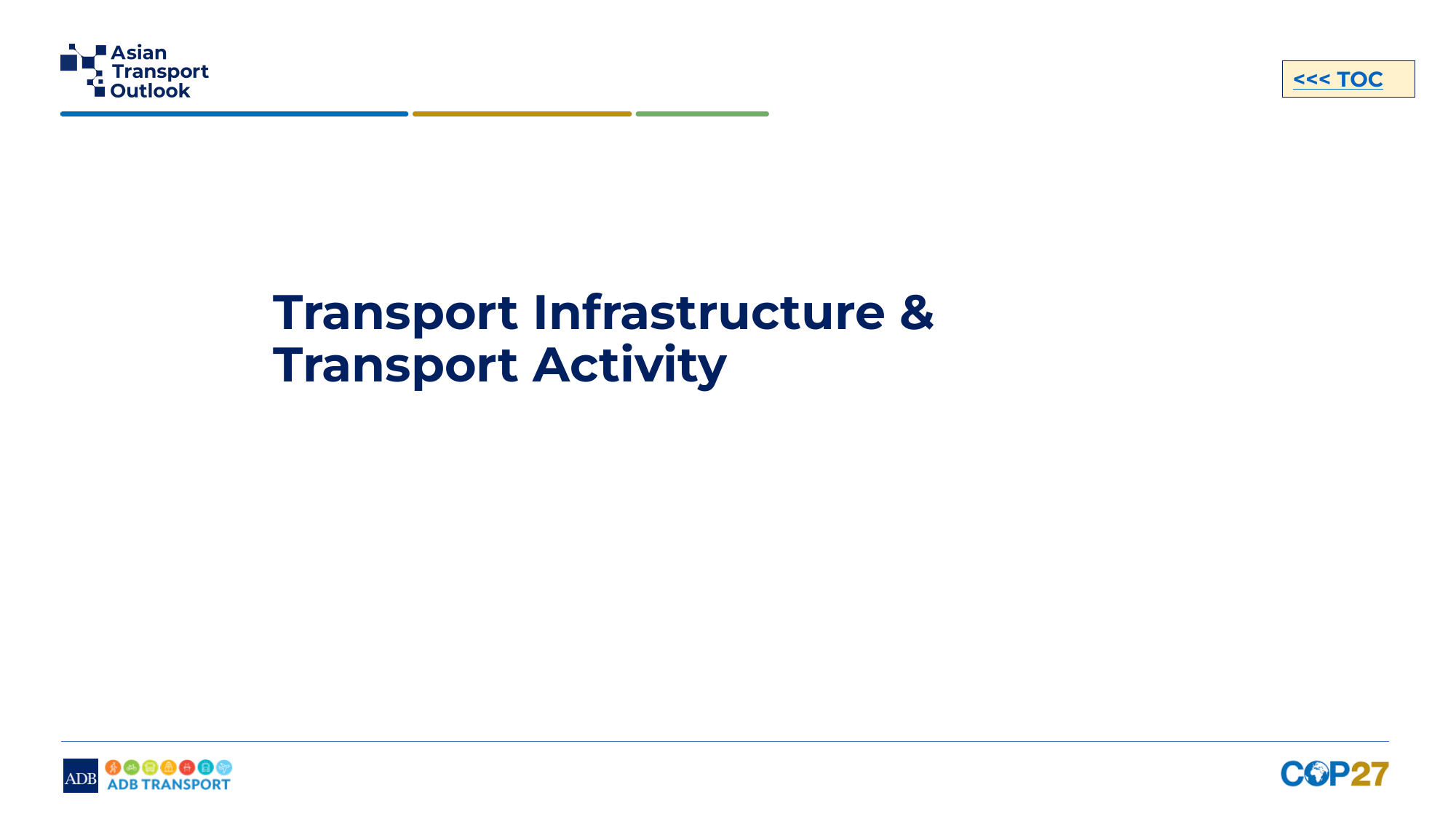

<<< TOC
# Transport Infrastructure & Transport Activity